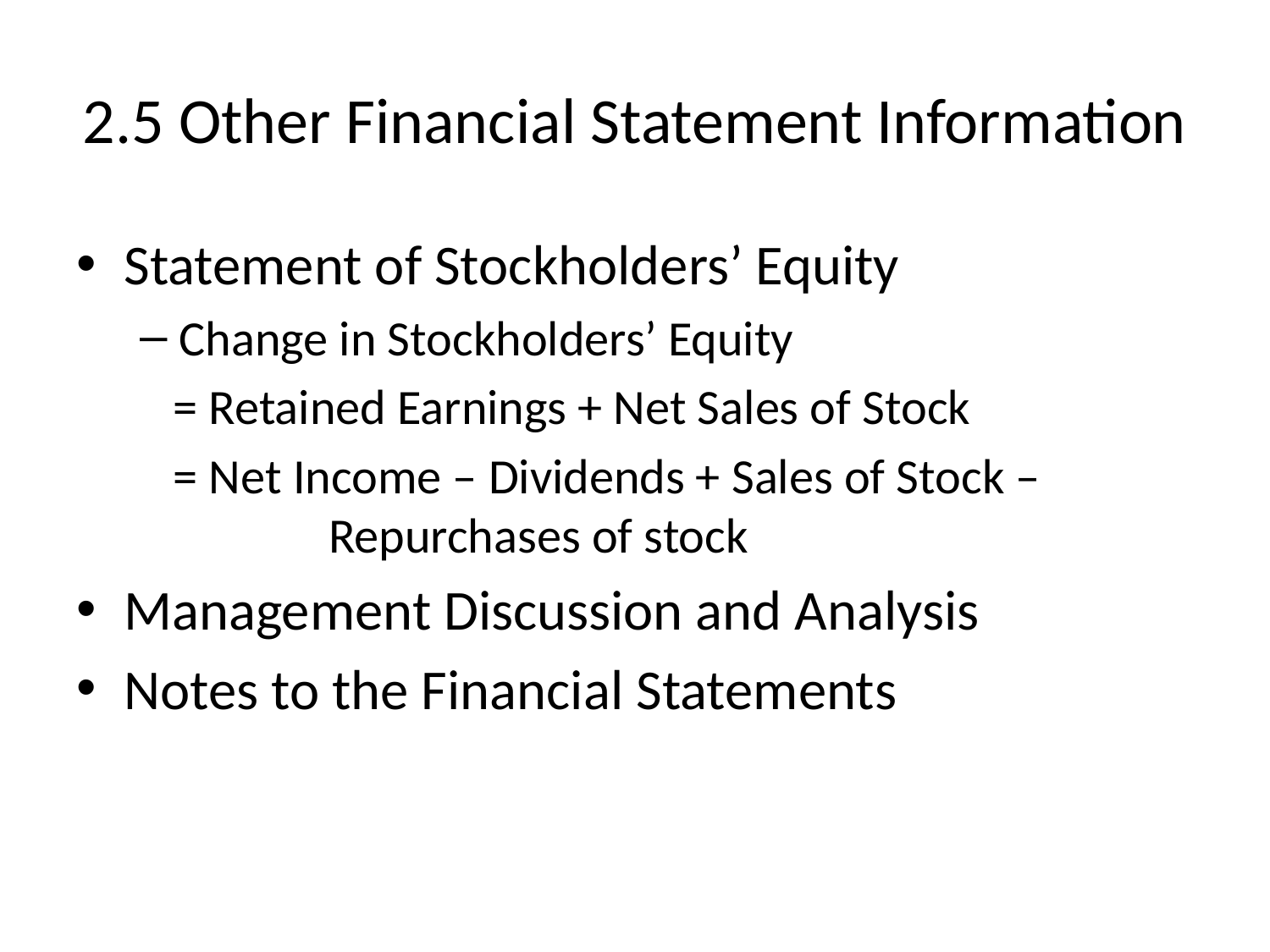

# 2.5 Other Financial Statement Information
Statement of Stockholders’ Equity
Change in Stockholders’ Equity
   = Retained Earnings + Net Sales of Stock
   = Net Income – Dividends + Sales of Stock –         	  Repurchases of stock
Management Discussion and Analysis
Notes to the Financial Statements